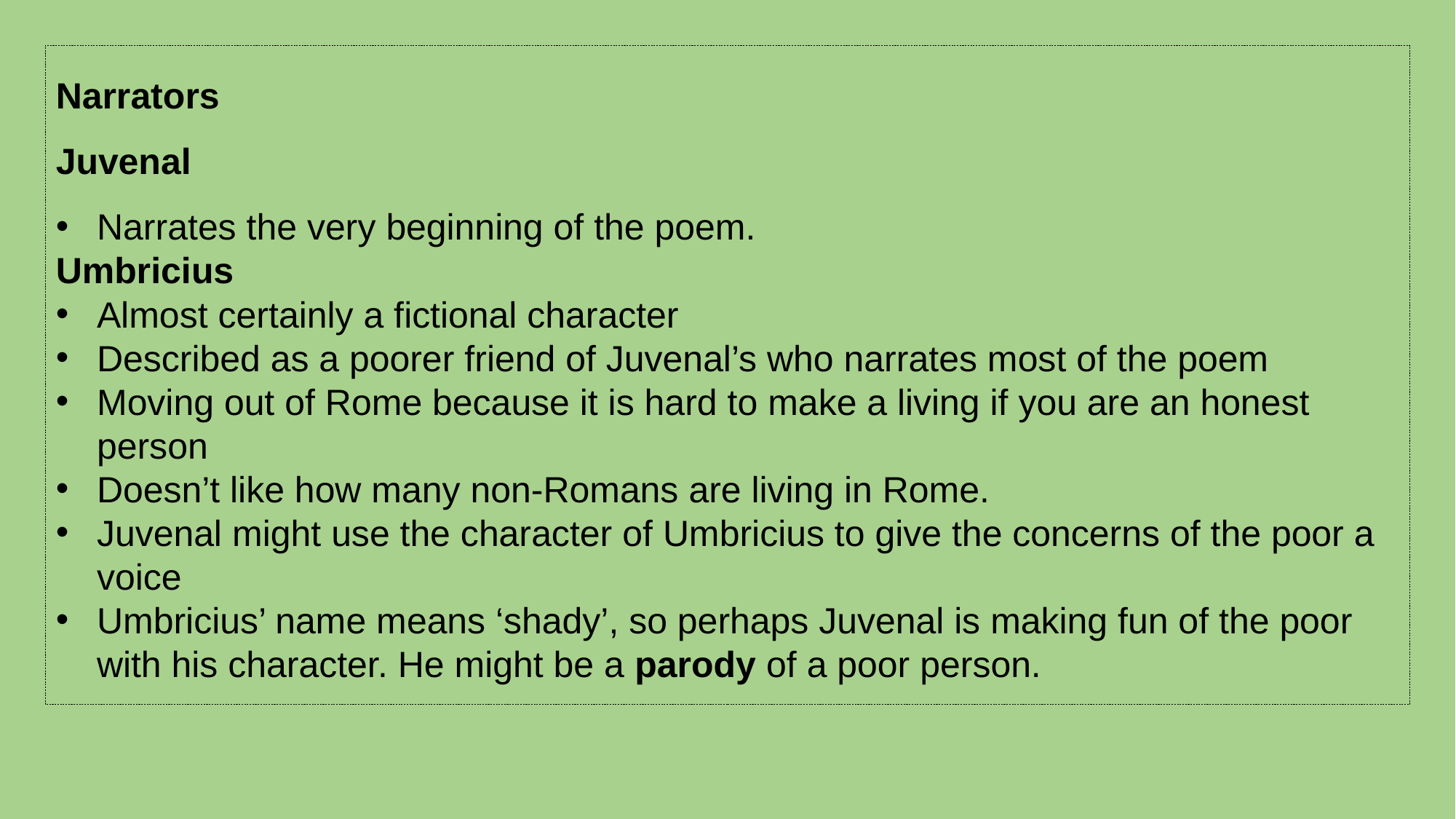

Narrators
Juvenal
Narrates the very beginning of the poem.
Umbricius
Almost certainly a fictional character
Described as a poorer friend of Juvenal’s who narrates most of the poem
Moving out of Rome because it is hard to make a living if you are an honest person
Doesn’t like how many non-Romans are living in Rome.
Juvenal might use the character of Umbricius to give the concerns of the poor a voice
Umbricius’ name means ‘shady’, so perhaps Juvenal is making fun of the poor with his character. He might be a parody of a poor person.